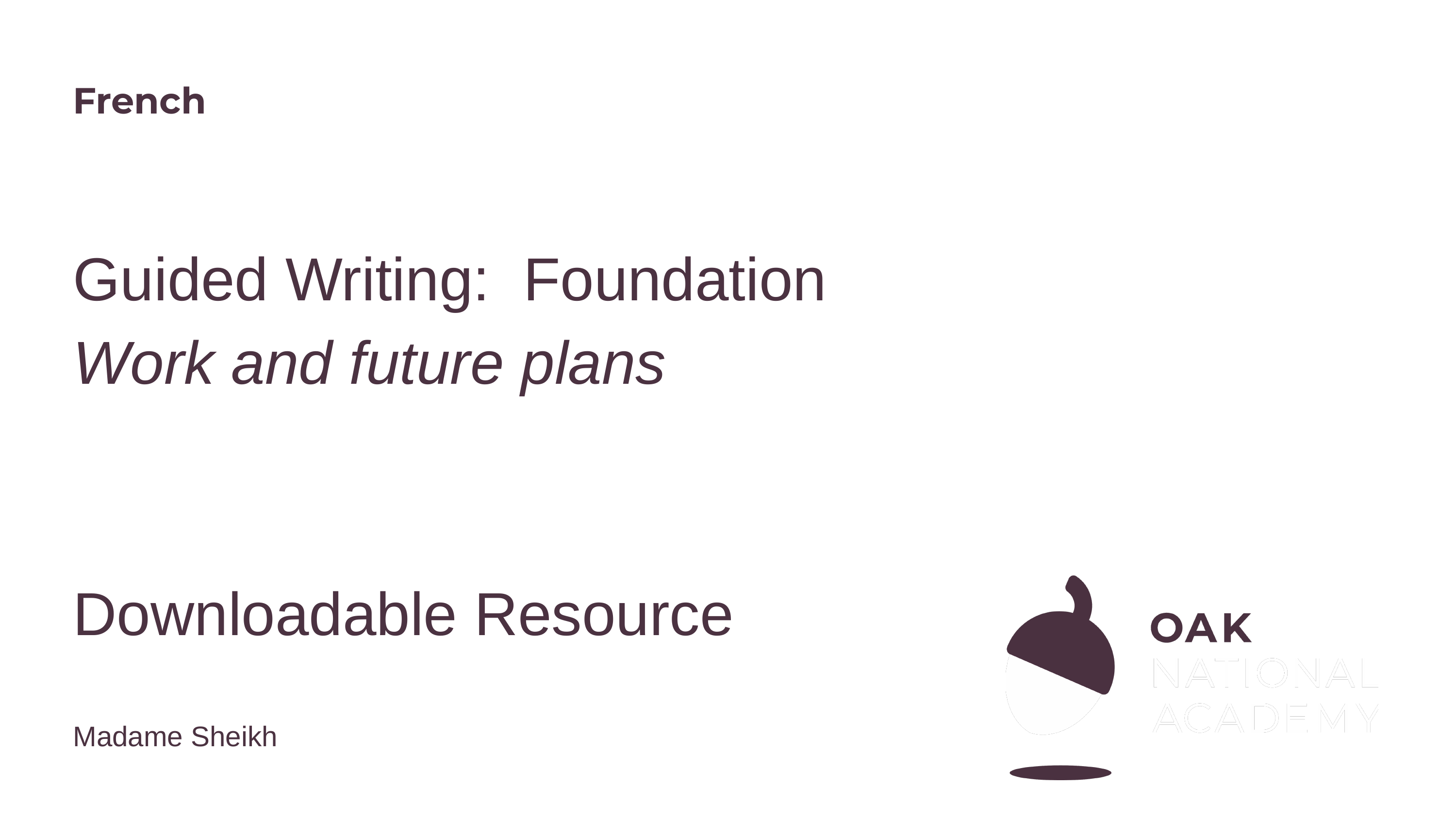

French
# Guided Writing:  Foundation Work and future plans

Downloadable Resource
Madame Sheikh